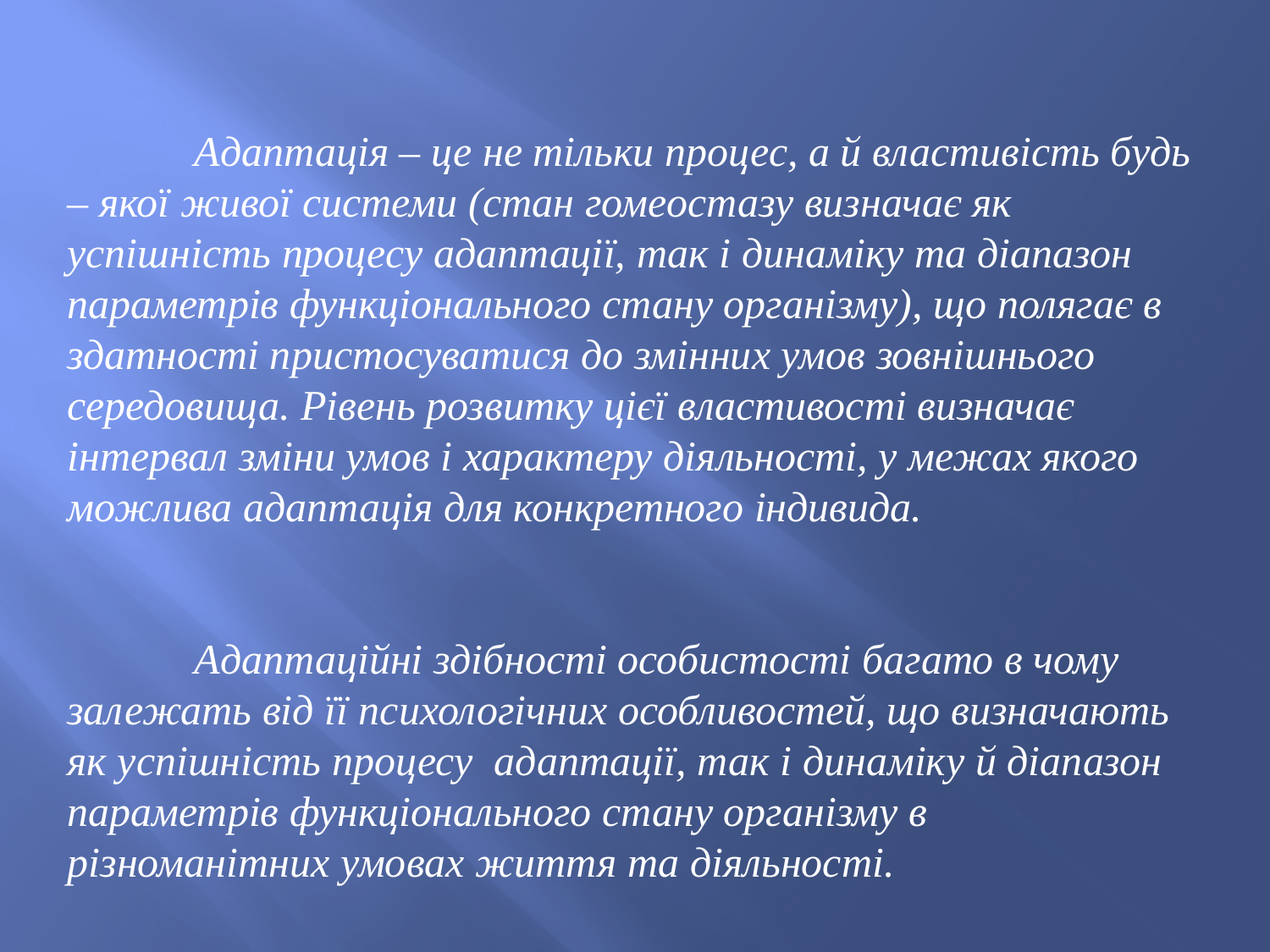

Адаптація – це не тільки процес, а й властивість будь – якої живої системи (стан гомеостазу визначає як успішність процесу адаптації, так і динаміку та діапазон параметрів функціонального стану організму), що полягає в здатності пристосуватися до змінних умов зовнішнього середовища. Рівень розвитку цієї властивості визначає інтервал зміни умов і характеру діяльності, у межах якого можлива адаптація для конкретного індивида.

	Адаптаційні здібності особистості багато в чому залежать від її психологічних особливостей, що визначають як успішність процесу  адаптації, так і динаміку й діапазон параметрів функціонального стану організму в різноманітних умовах життя та діяльності.